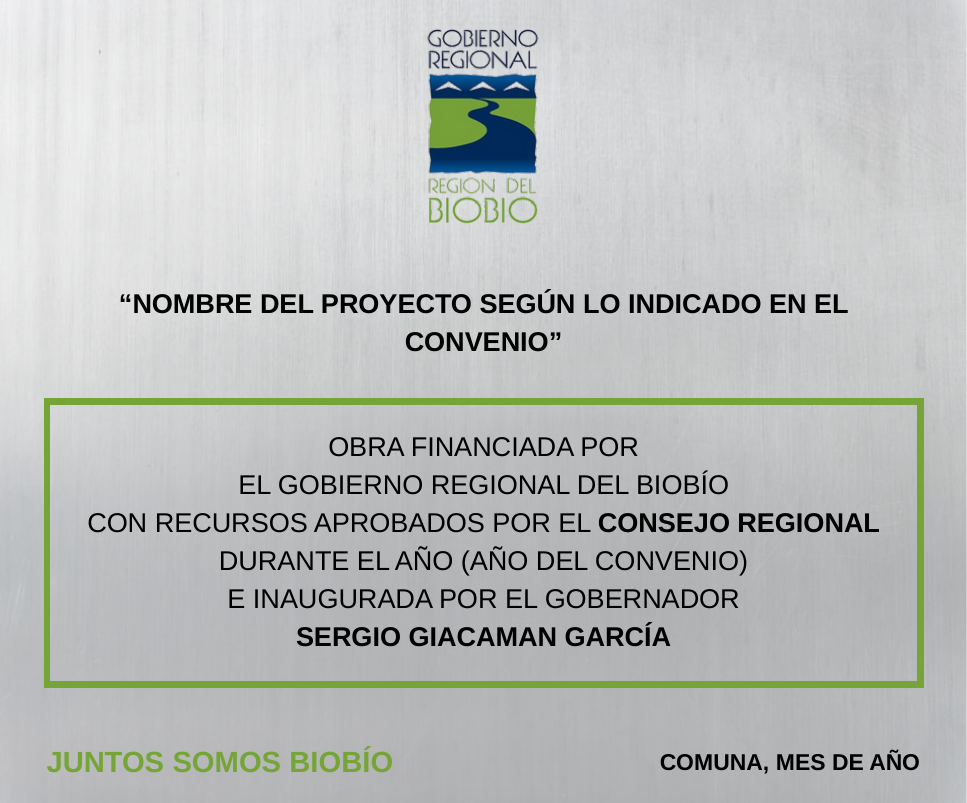

“NOMBRE DEL PROYECTO SEGÚN LO INDICADO EN EL CONVENIO”

OBRA FINANCIADA POR
EL GOBIERNO REGIONAL DEL BIOBÍO
CON RECURSOS APROBADOS POR EL CONSEJO REGIONAL
DURANTE EL AÑO (AÑO DEL CONVENIO)
E INAUGURADA POR EL GOBERNADOR
SERGIO GIACAMAN GARCÍA
JUNTOS SOMOS BIOBÍO
COMUNA, MES DE AÑO